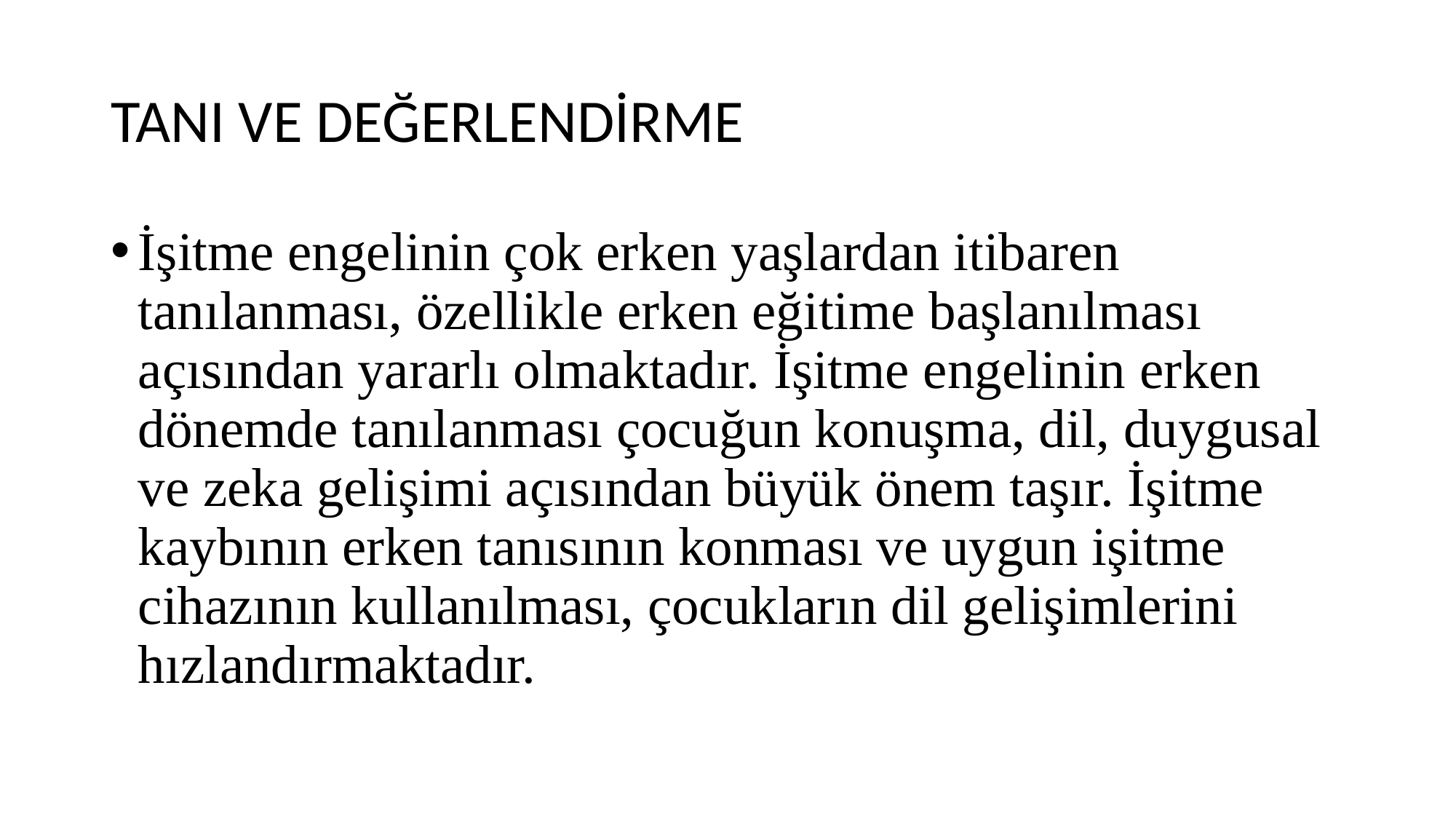

# TANI VE DEĞERLENDİRME
İşitme engelinin çok erken yaşlardan itibaren tanılanması, özellikle erken eğitime başlanılması açısından yararlı olmaktadır. İşitme engelinin erken dönemde tanılanması çocuğun konuşma, dil, duygusal ve zeka gelişimi açısından büyük önem taşır. İşitme kaybının erken tanısının konması ve uygun işitme cihazının kullanılması, çocukların dil gelişimlerini hızlandırmaktadır.